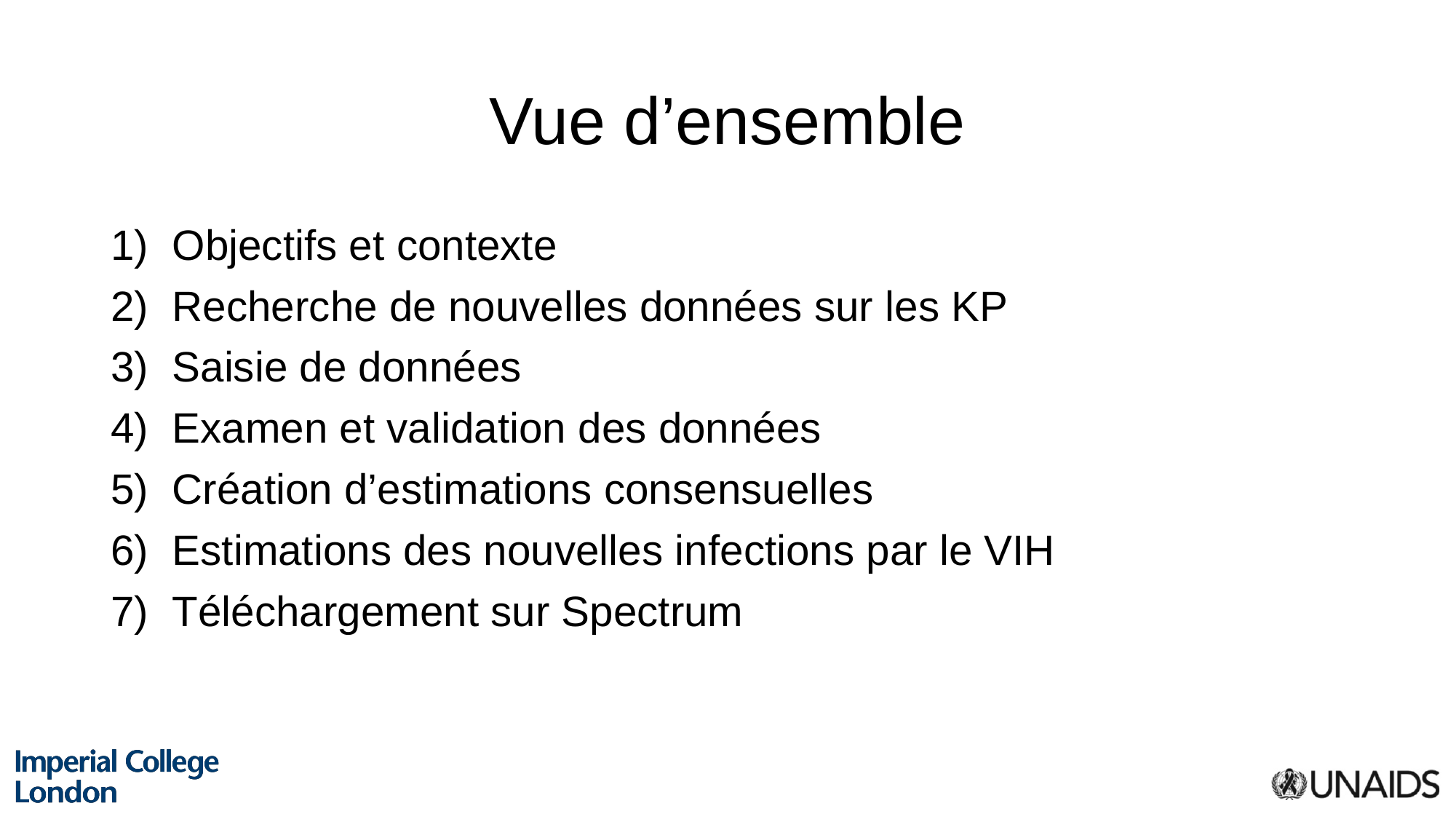

# Vue d’ensemble
Objectifs et contexte
Recherche de nouvelles données sur les KP
Saisie de données
Examen et validation des données
Création d’estimations consensuelles
Estimations des nouvelles infections par le VIH
Téléchargement sur Spectrum